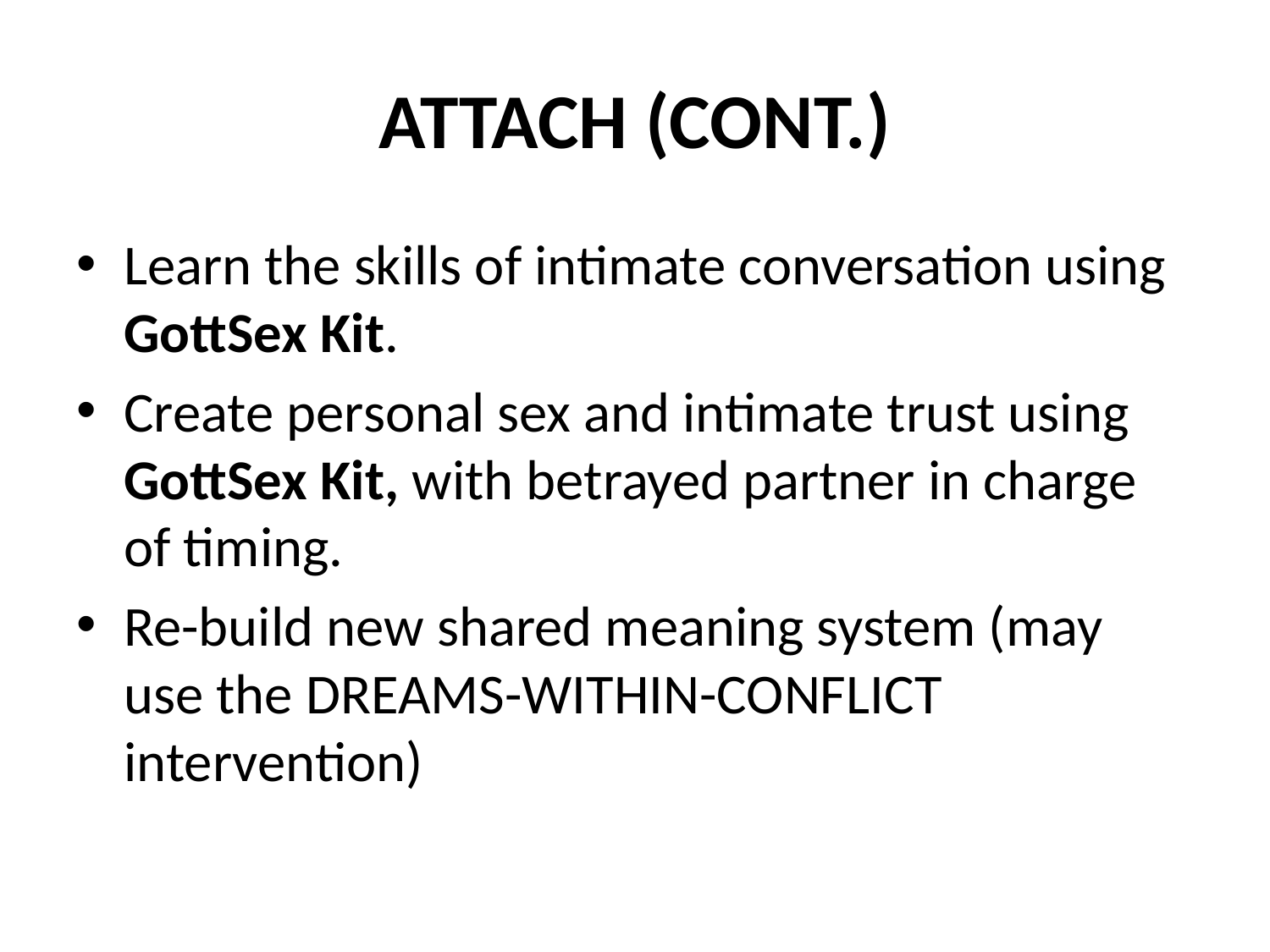

# ATTACH (CONT.)
Learn the skills of intimate conversation using GottSex Kit.
Create personal sex and intimate trust using  GottSex Kit, with betrayed partner in charge of timing.
Re-build new shared meaning system (may use the DREAMS-WITHIN-CONFLICT intervention)